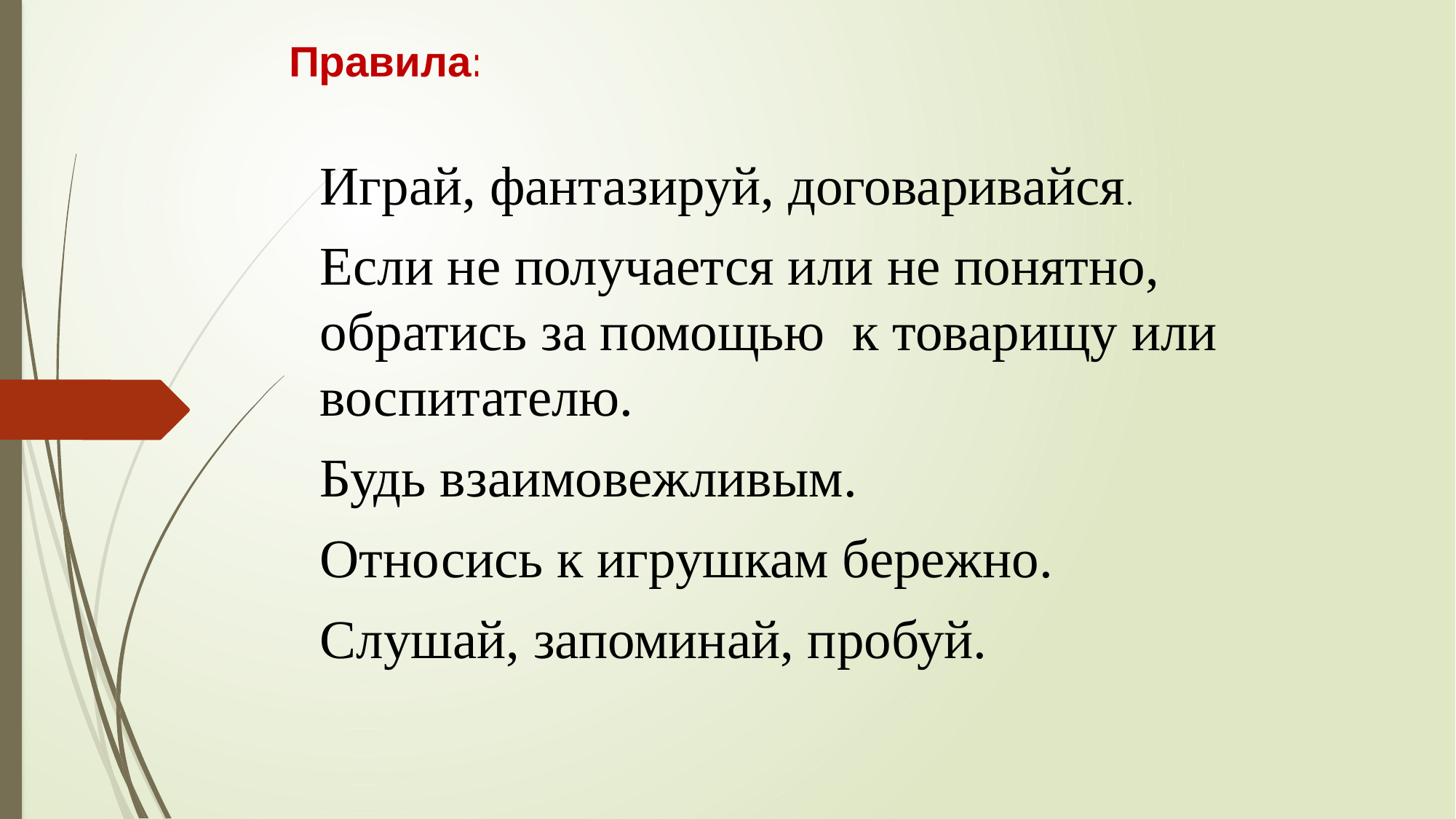

# Правила:
Играй, фантазируй, договаривайся.
Если не получается или не понятно, обратись за помощью  к товарищу или воспитателю.
Будь взаимовежливым.
Относись к игрушкам бережно.
Слушай, запоминай, пробуй.